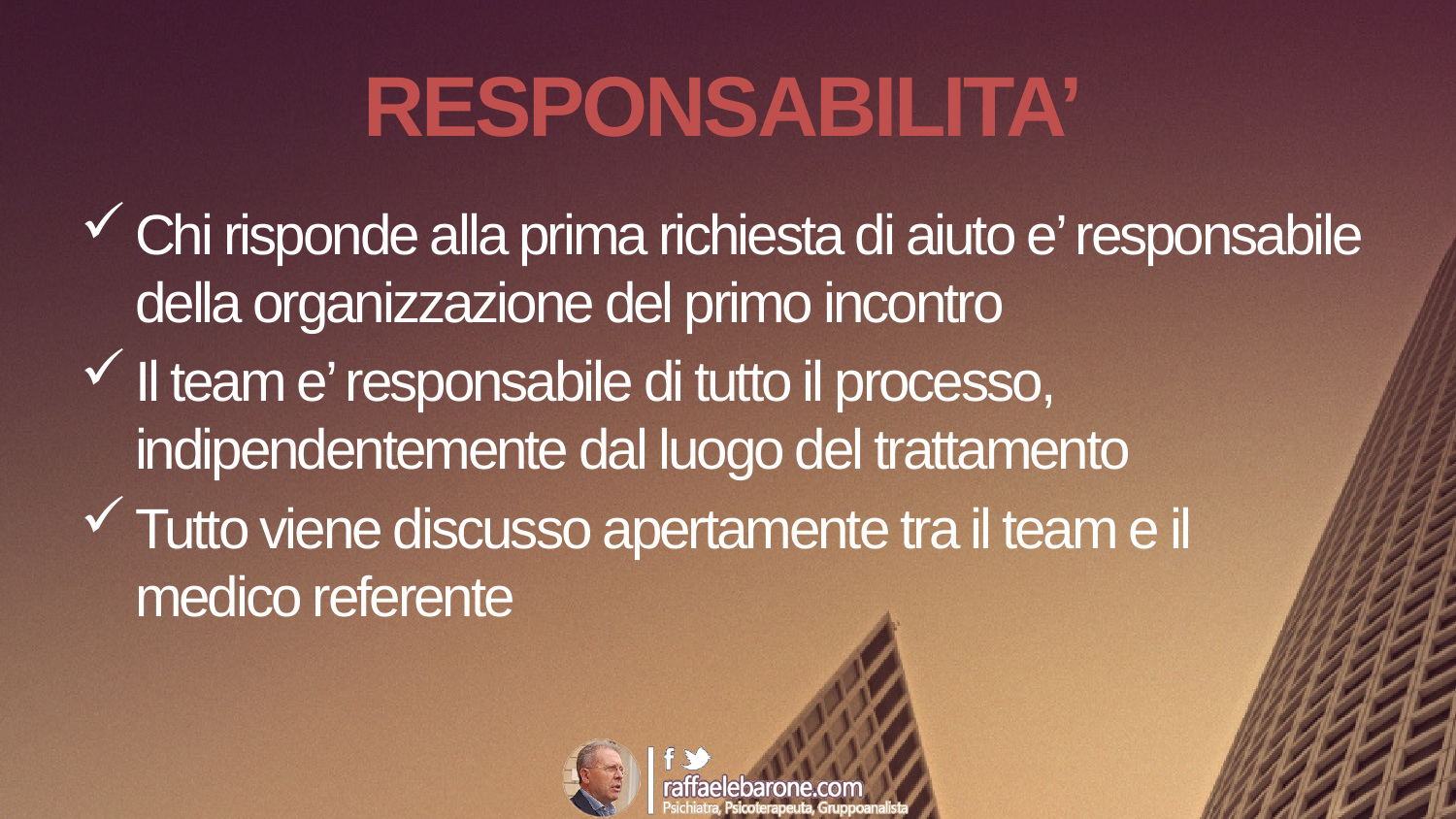

# RESPONSABILITA’
Chi risponde alla prima richiesta di aiuto e’ responsabile della organizzazione del primo incontro
Il team e’ responsabile di tutto il processo, indipendentemente dal luogo del trattamento
Tutto viene discusso apertamente tra il team e il medico referente